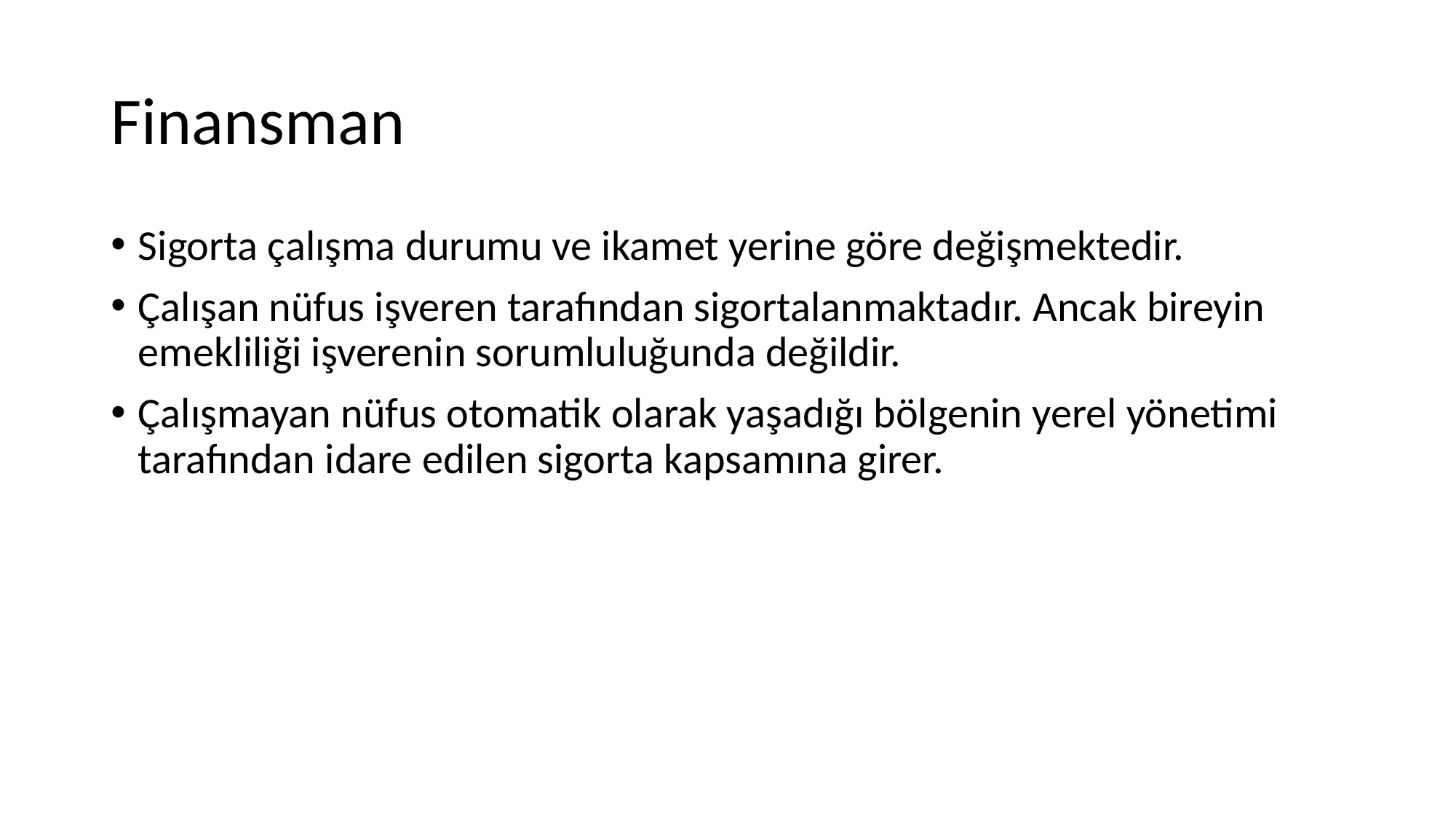

# Finansman
Sigorta çalışma durumu ve ikamet yerine göre değişmektedir.
Çalışan nüfus işveren tarafından sigortalanmaktadır. Ancak bireyin emekliliği işverenin sorumluluğunda değildir.
Çalışmayan nüfus otomatik olarak yaşadığı bölgenin yerel yönetimi tarafından idare edilen sigorta kapsamına girer.